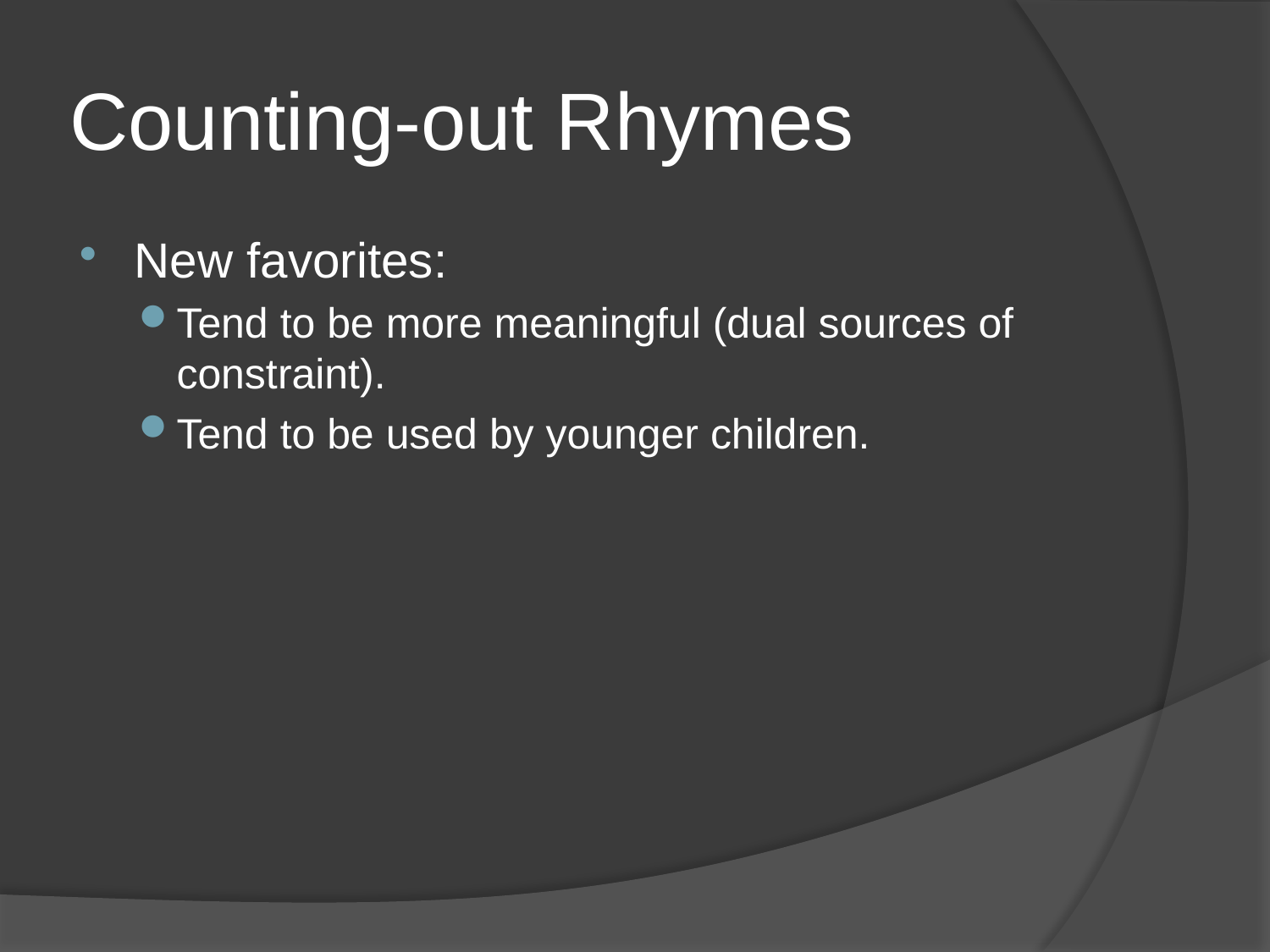

# Counting-out Rhymes
New favorites:
Tend to be more meaningful (dual sources of constraint).
Tend to be used by younger children.